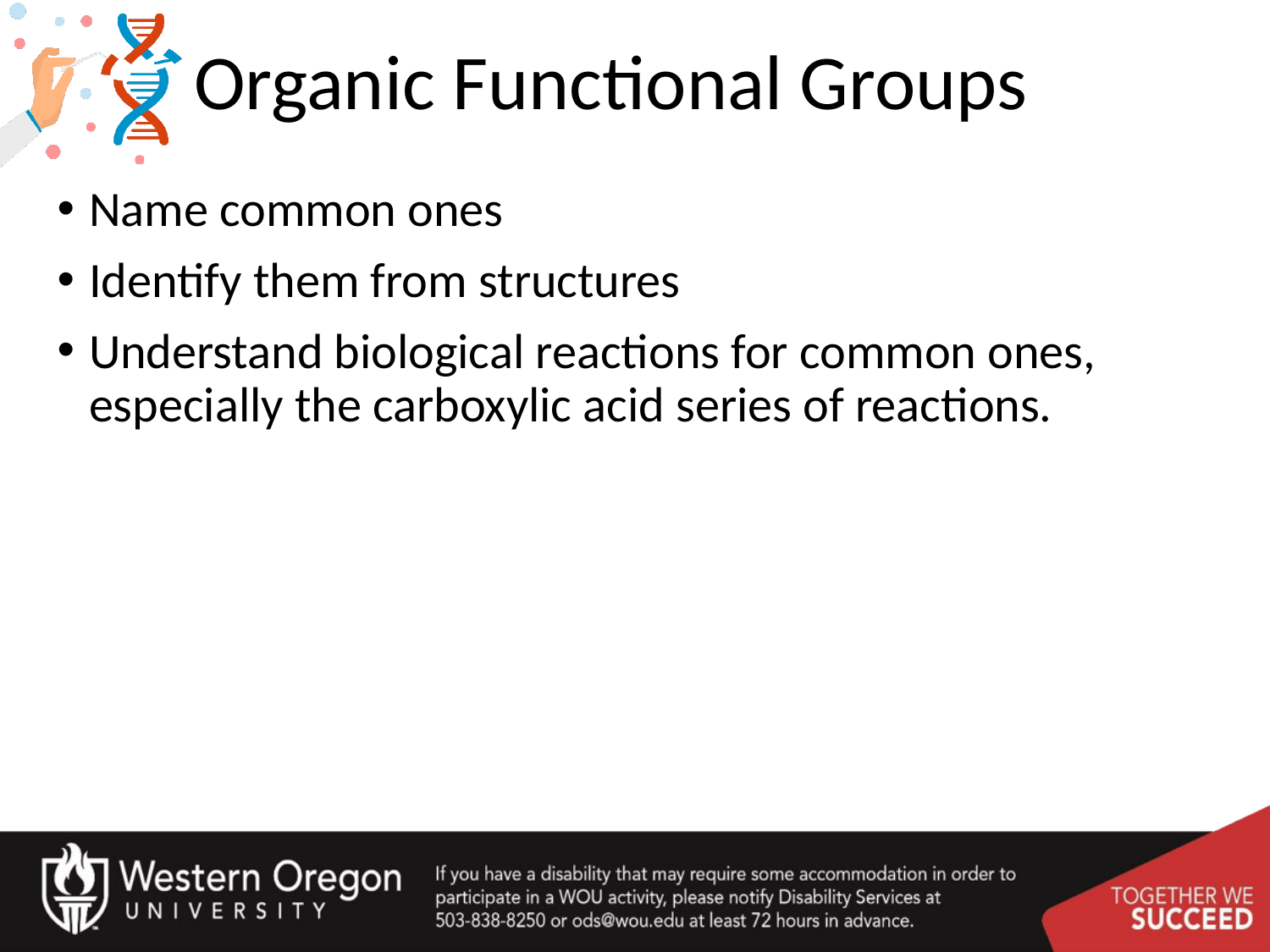

# Organic Functional Groups
Name common ones
Identify them from structures
Understand biological reactions for common ones, especially the carboxylic acid series of reactions.